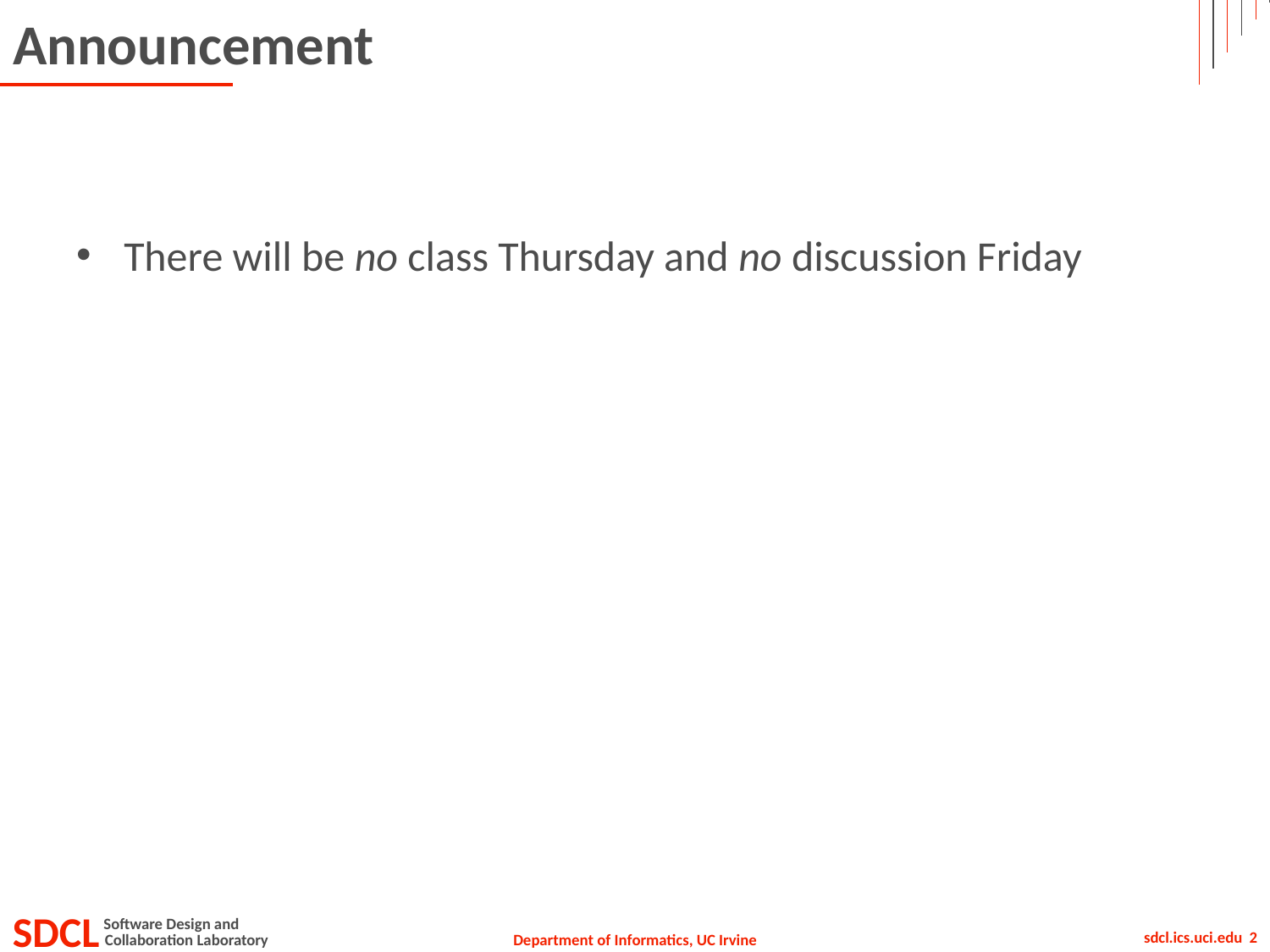

# Announcement
There will be no class Thursday and no discussion Friday